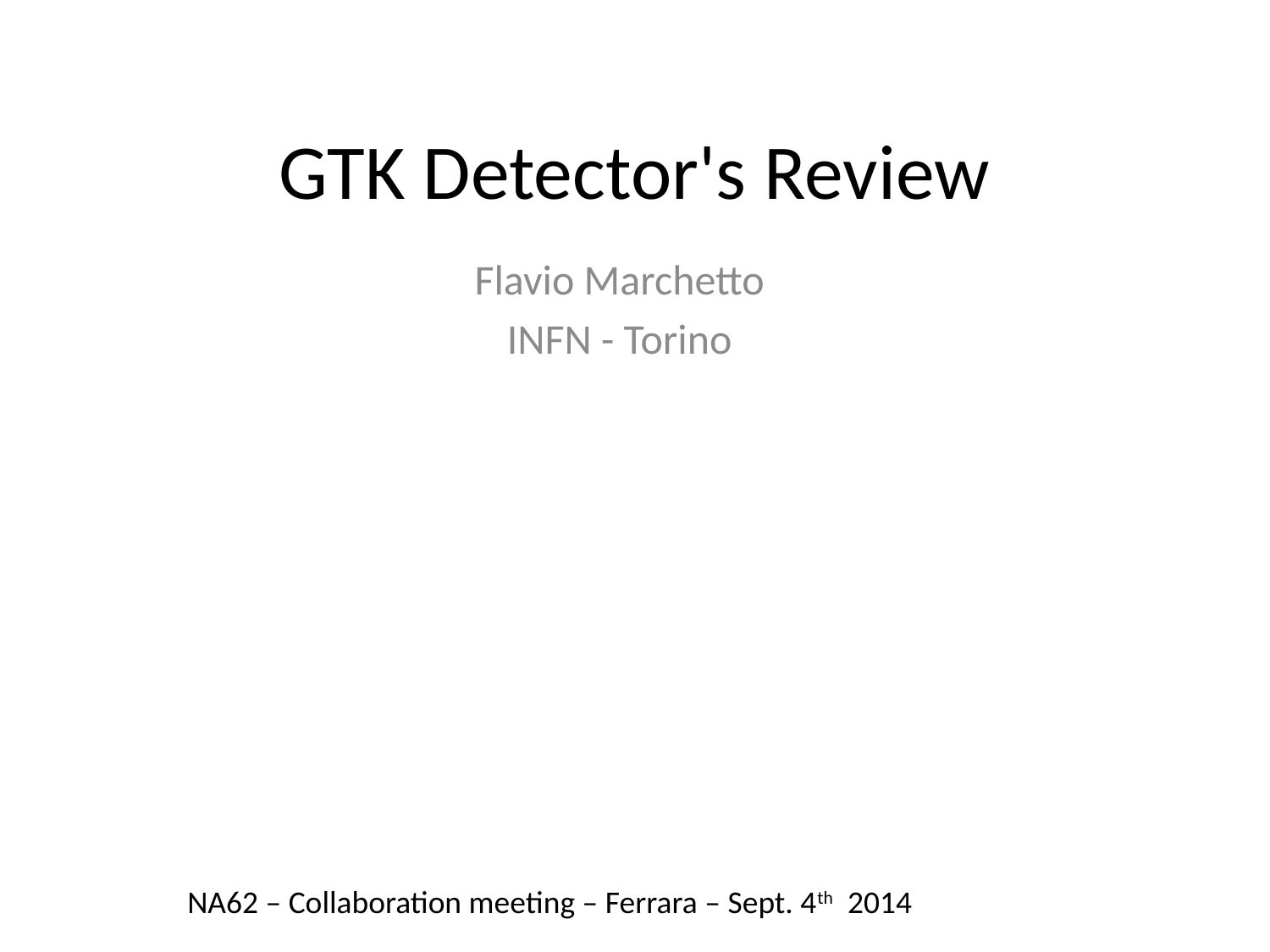

# GTK Detector's Review
Flavio Marchetto
INFN - Torino
NA62 – Collaboration meeting – Ferrara – Sept. 4th  2014